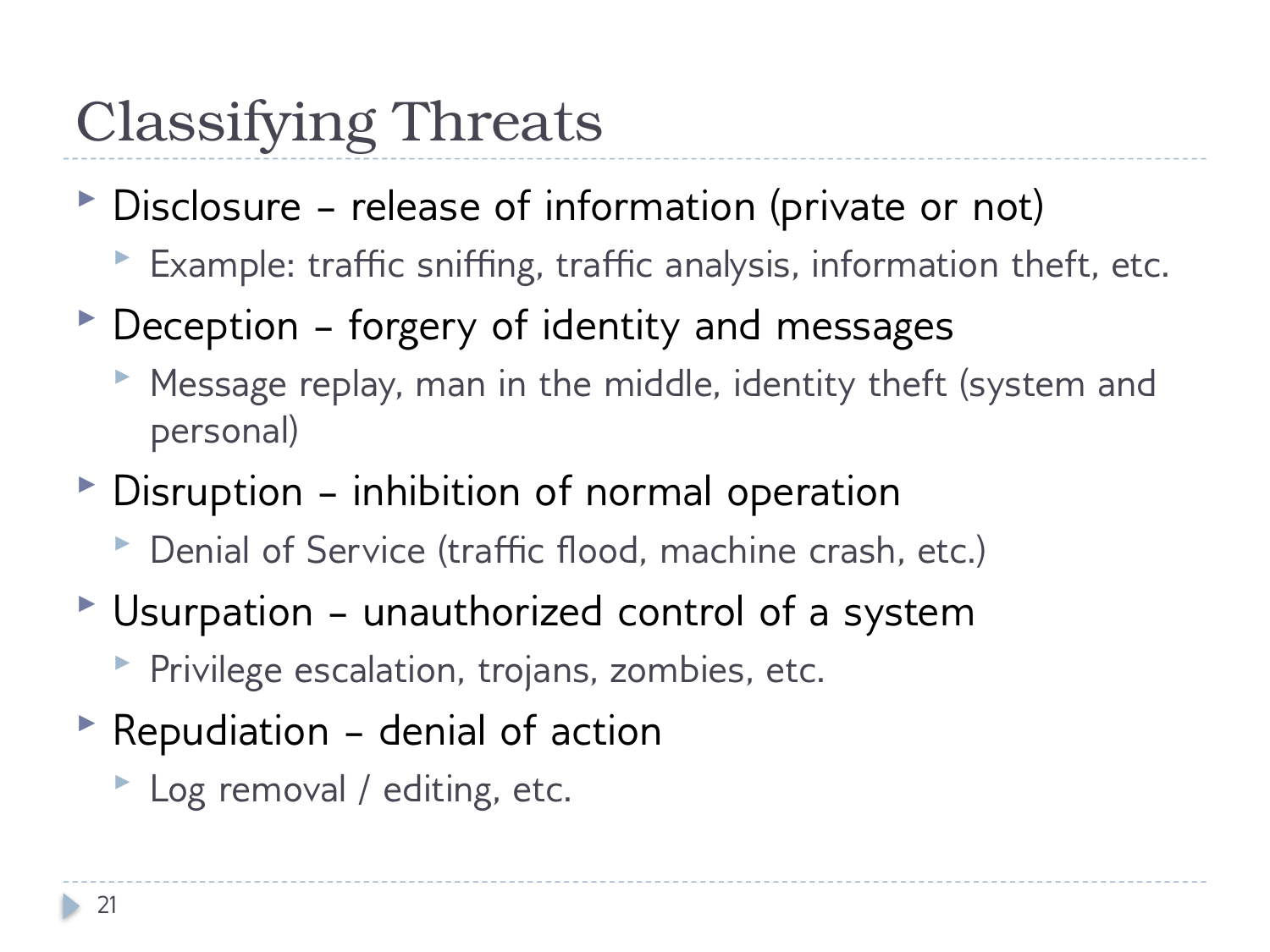

# Classifying Threats
Disclosure – release of information (private or not)
Example: traffic sniffing, traffic analysis, information theft, etc.
Deception – forgery of identity and messages
Message replay, man in the middle, identity theft (system and personal)
Disruption – inhibition of normal operation
Denial of Service (traffic flood, machine crash, etc.)
Usurpation – unauthorized control of a system
Privilege escalation, trojans, zombies, etc.
Repudiation – denial of action
Log removal / editing, etc.

21